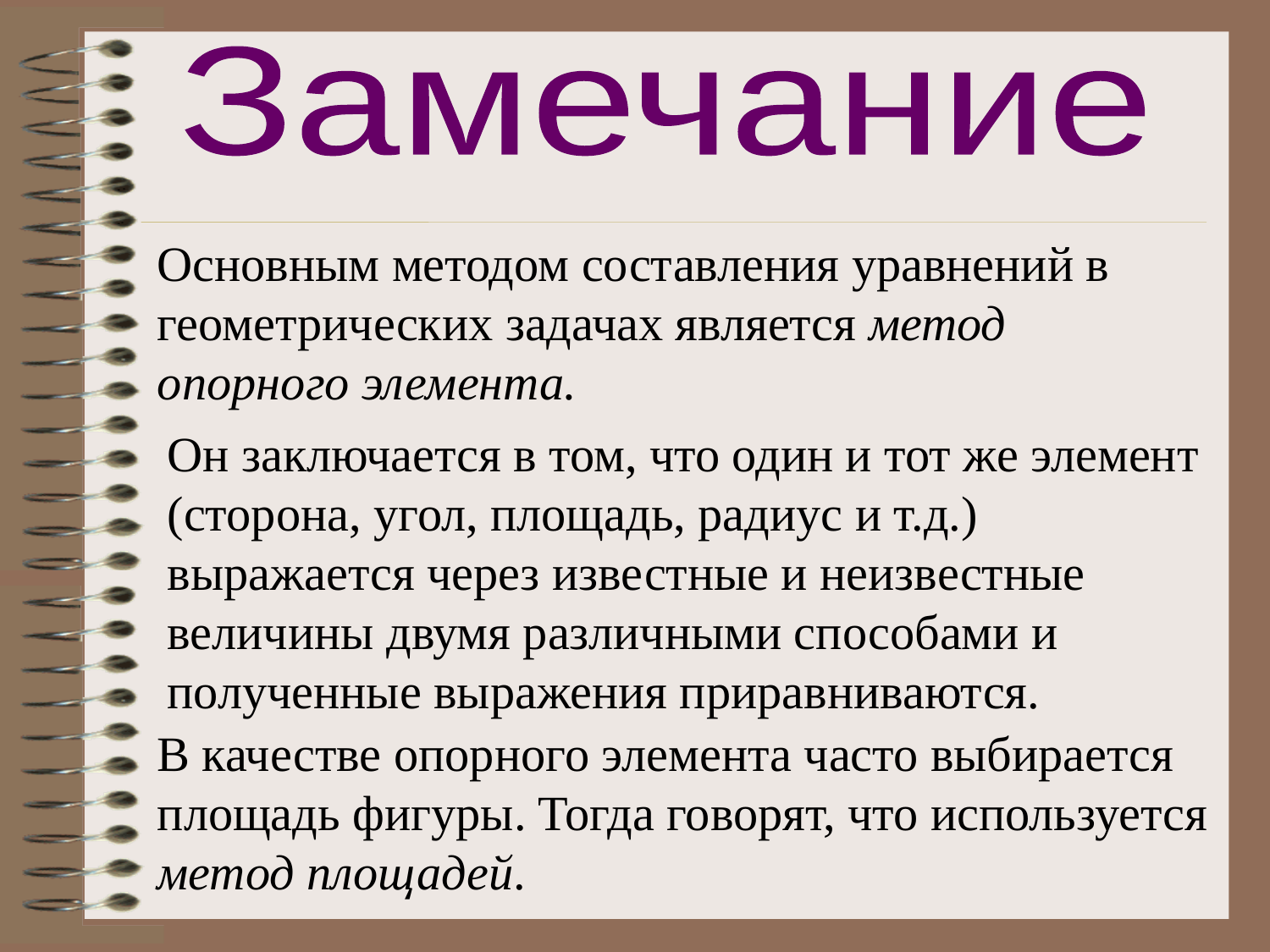

Замечание
Основным методом составления уравнений в геометрических задачах является метод опорного элемента.
Он заключается в том, что один и тот же элемент (сторона, угол, площадь, радиус и т.д.) выражается через известные и неизвестные величины двумя различными способами и полученные выражения приравниваются.
В качестве опорного элемента часто выбирается площадь фигуры. Тогда говорят, что используется метод площадей.